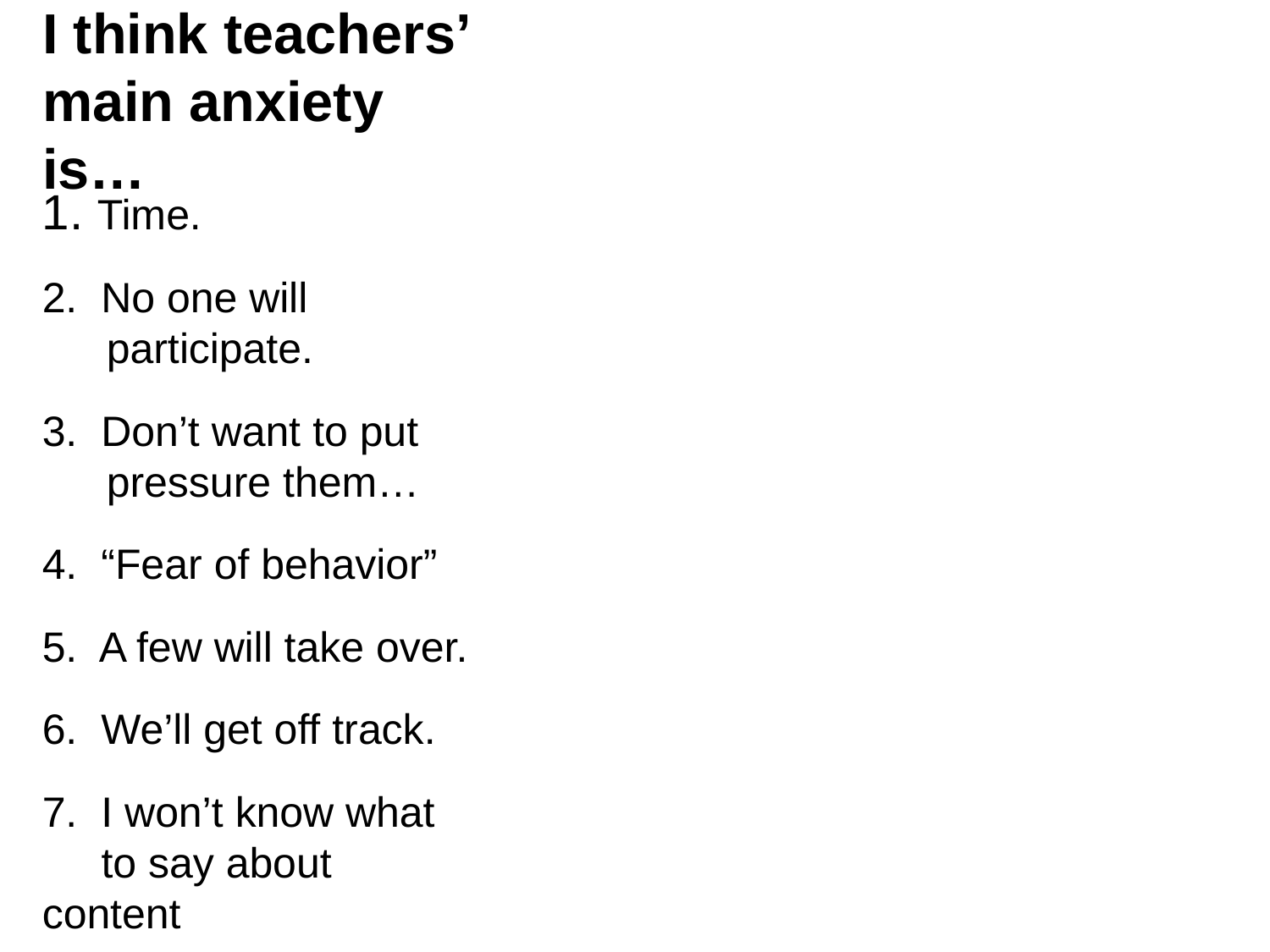

# I think teachers’ main anxiety is…
1. Time.
2.  No one will participate.
3.  Don’t want to put pressure them…
4.  “Fear of behavior”
5.  A few will take over.
6.  We’ll get off track.
7.  I won’t know what
     to say about content